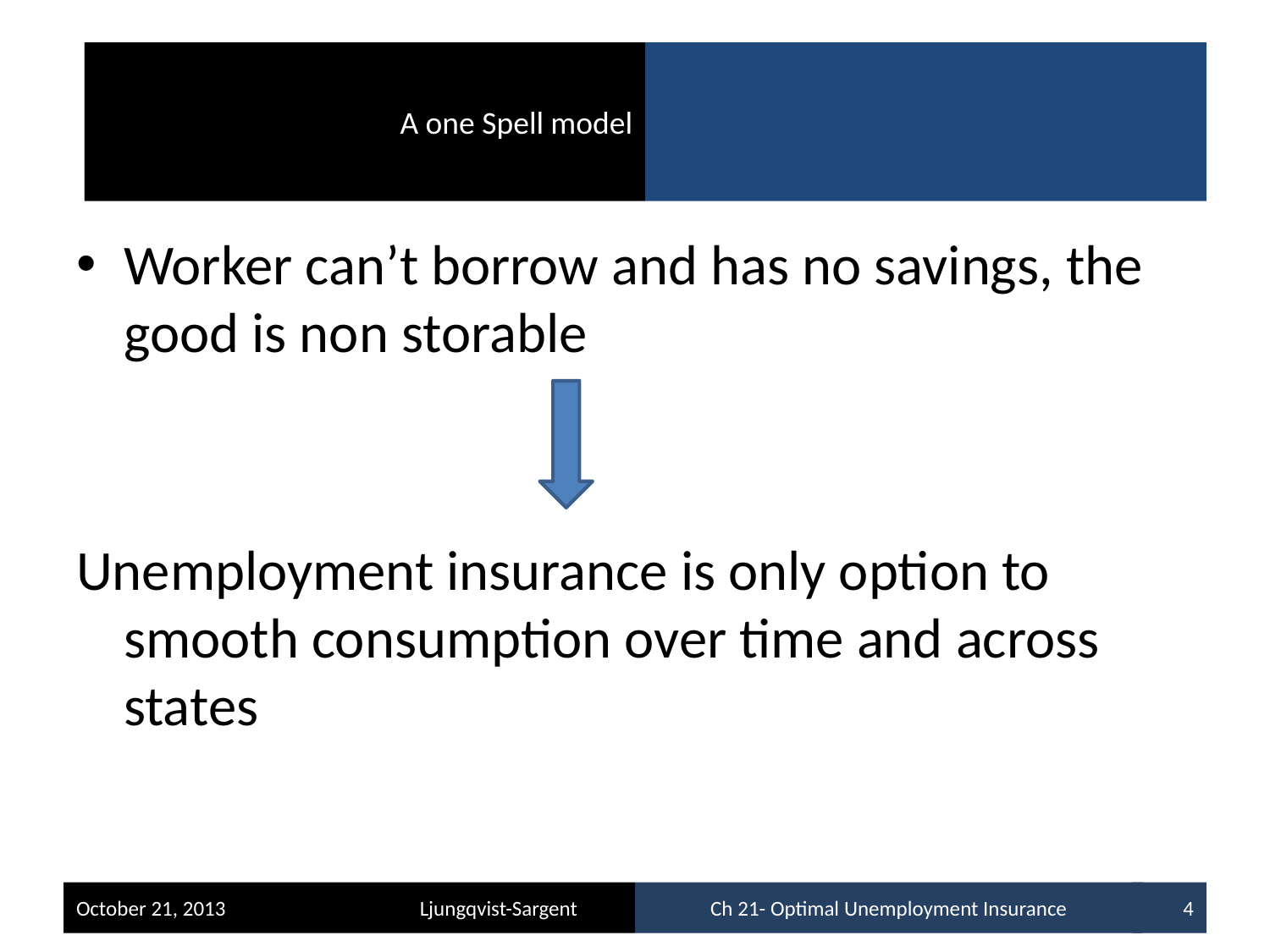

A one Spell model

Worker can’t borrow and has no savings, the good is non storable

Unemployment insurance is only option to smooth consumption over time and across states

October 21, 2013                                        Ljungqvist-Sargent
Ch 21- Optimal Unemployment Insurance
4